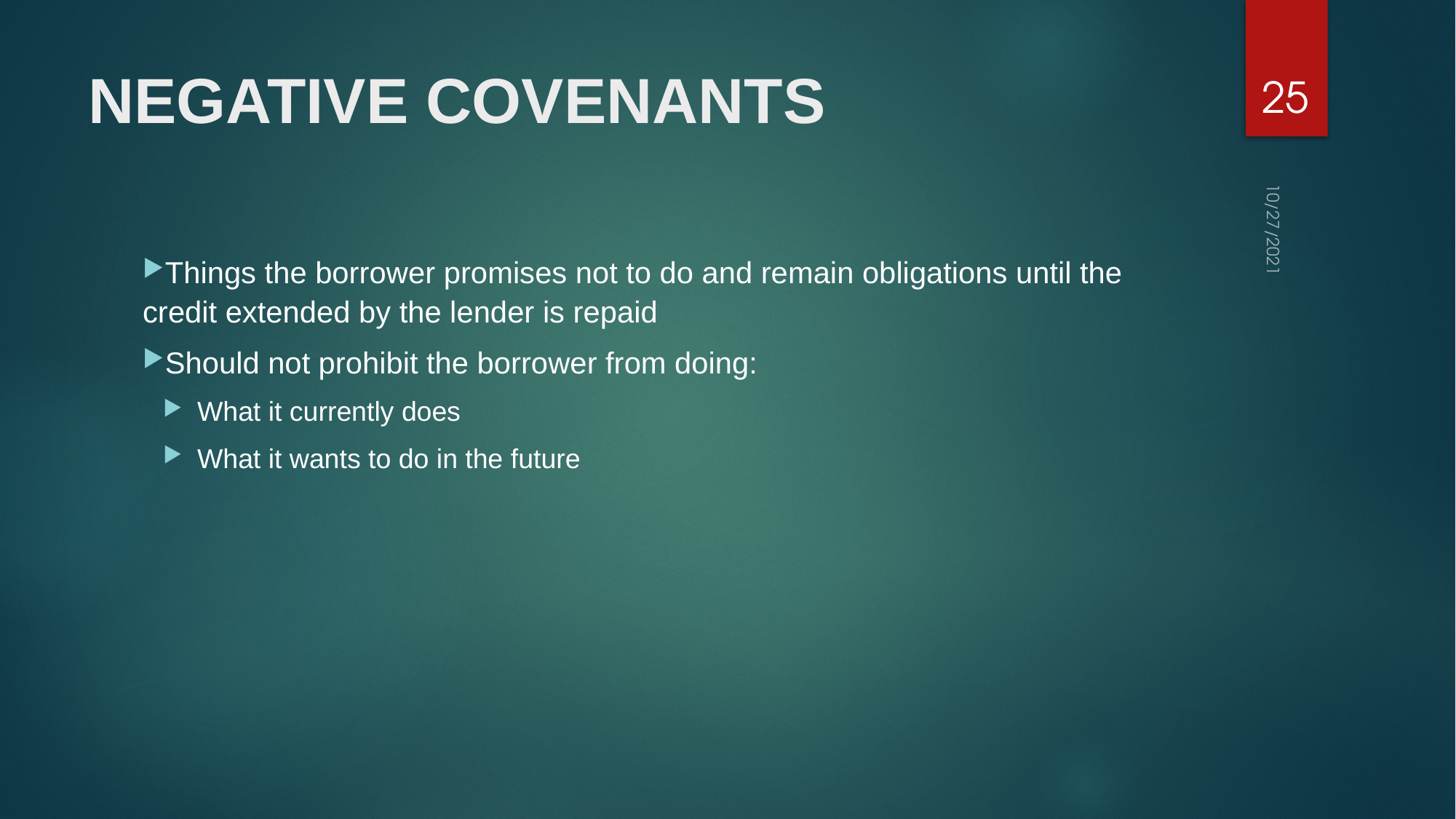

25
# Negative Covenants
10/27/2021
Things the borrower promises not to do and remain obligations until the credit extended by the lender is repaid
Should not prohibit the borrower from doing:
What it currently does
What it wants to do in the future